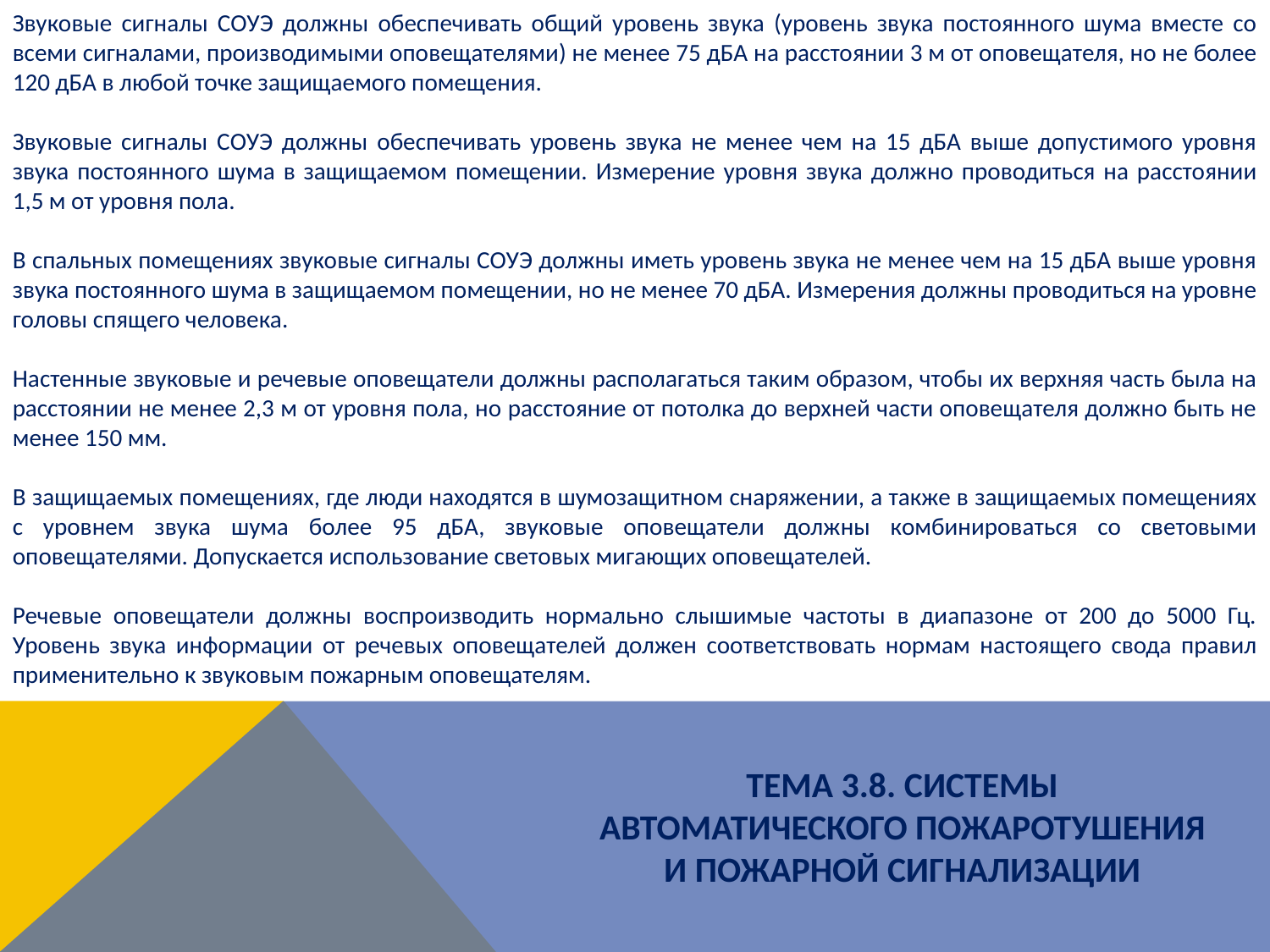

Звуковые сигналы СОУЭ должны обеспечивать общий уровень звука (уровень звука постоянного шума вместе со всеми сигналами, производимыми оповещателями) не менее 75 дБА на расстоянии 3 м от оповещателя, но не более 120 дБА в любой точке защищаемого помещения.
Звуковые сигналы СОУЭ должны обеспечивать уровень звука не менее чем на 15 дБА выше допустимого уровня звука постоянного шума в защищаемом помещении. Измерение уровня звука должно проводиться на расстоянии 1,5 м от уровня пола.

В спальных помещениях звуковые сигналы СОУЭ должны иметь уровень звука не менее чем на 15 дБА выше уровня звука постоянного шума в защищаемом помещении, но не менее 70 дБА. Измерения должны проводиться на уровне головы спящего человека.
Настенные звуковые и речевые оповещатели должны располагаться таким образом, чтобы их верхняя часть была на расстоянии не менее 2,3 м от уровня пола, но расстояние от потолка до верхней части оповещателя должно быть не менее 150 мм.

В защищаемых помещениях, где люди находятся в шумозащитном снаряжении, а также в защищаемых помещениях с уровнем звука шума более 95 дБА, звуковые оповещатели должны комбинироваться со световыми оповещателями. Допускается использование световых мигающих оповещателей.

Речевые оповещатели должны воспроизводить нормально слышимые частоты в диапазоне от 200 до 5000 Гц. Уровень звука информации от речевых оповещателей должен соответствовать нормам настоящего свода правил применительно к звуковым пожарным оповещателям.

ТЕМА 3.8. СИСТЕМЫ АВТОМАТИЧЕСКОГО ПОЖАРОТУШЕНИЯ И ПОЖАРНОЙ СИГНАЛИЗАЦИИ